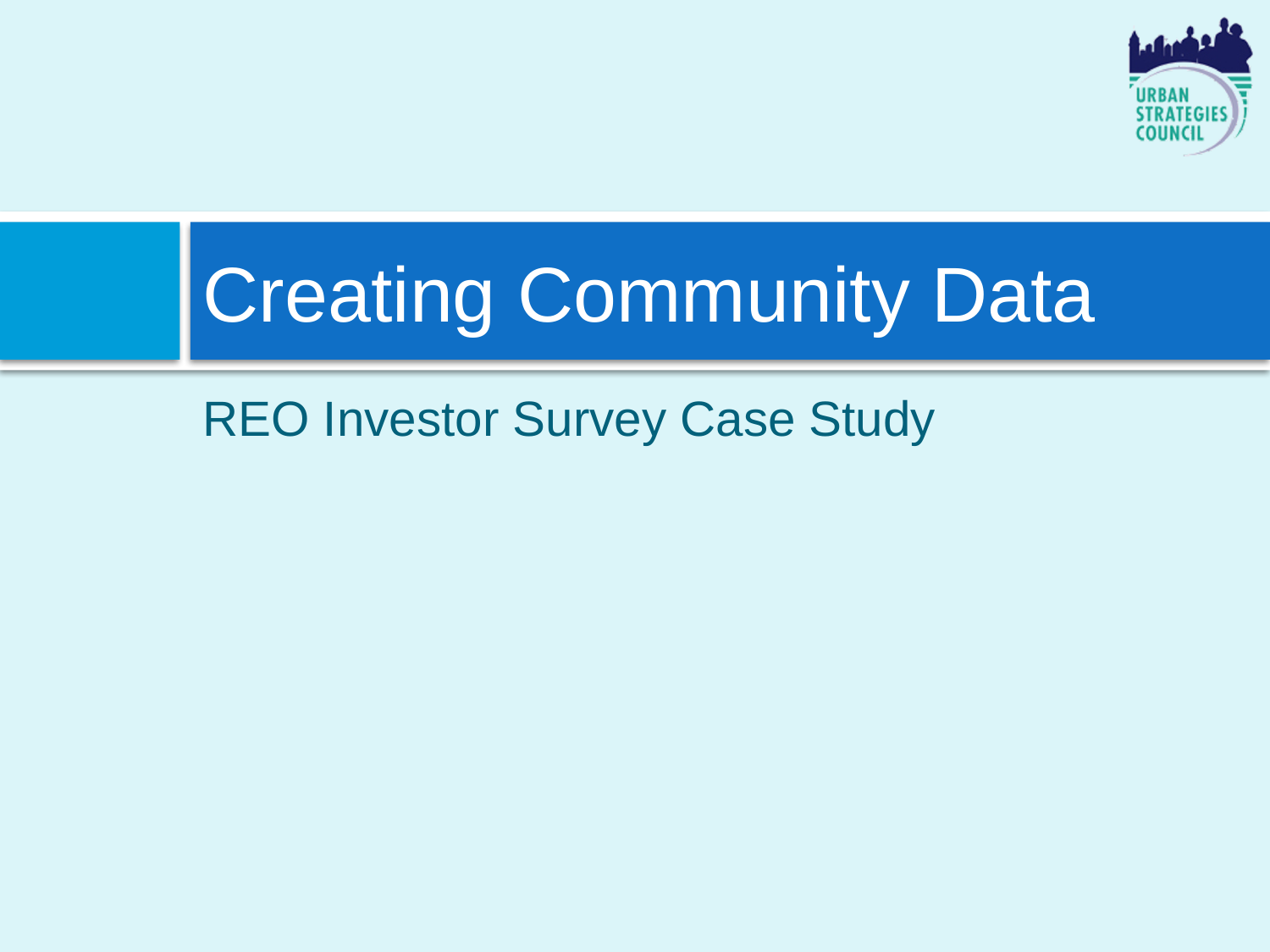

# Creating Community Data
REO Investor Survey Case Study